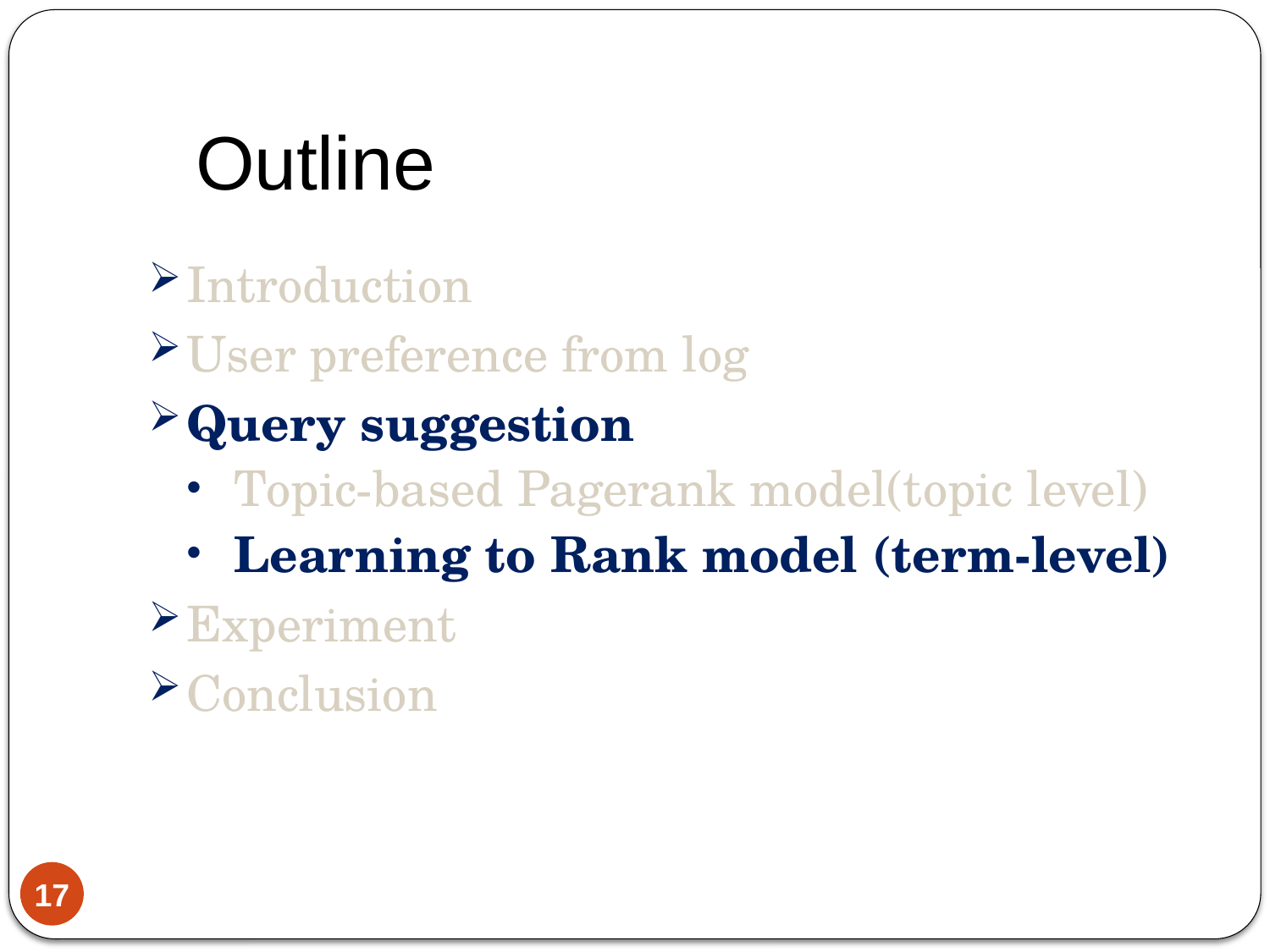

# Outline

Introduction
User preference from log
Query suggestion
Topic-based Pagerank model(topic level)
Learning to Rank model (term-level)
Experiment
Conclusion

17